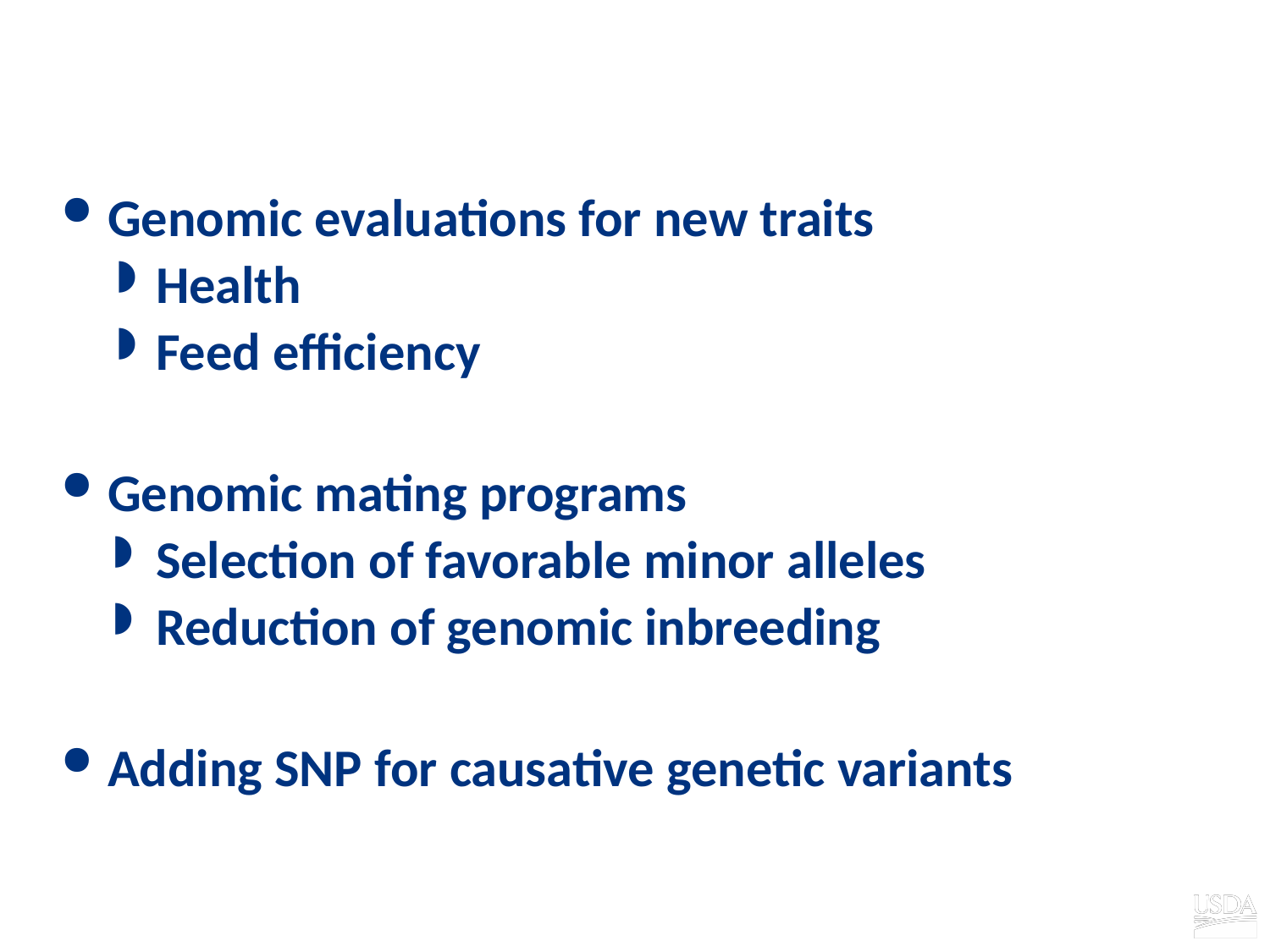

# What’s already planned
Genomic evaluations for new traits
Health
Feed efficiency
Genomic mating programs
Selection of favorable minor alleles
Reduction of genomic inbreeding
Adding SNP for causative genetic variants